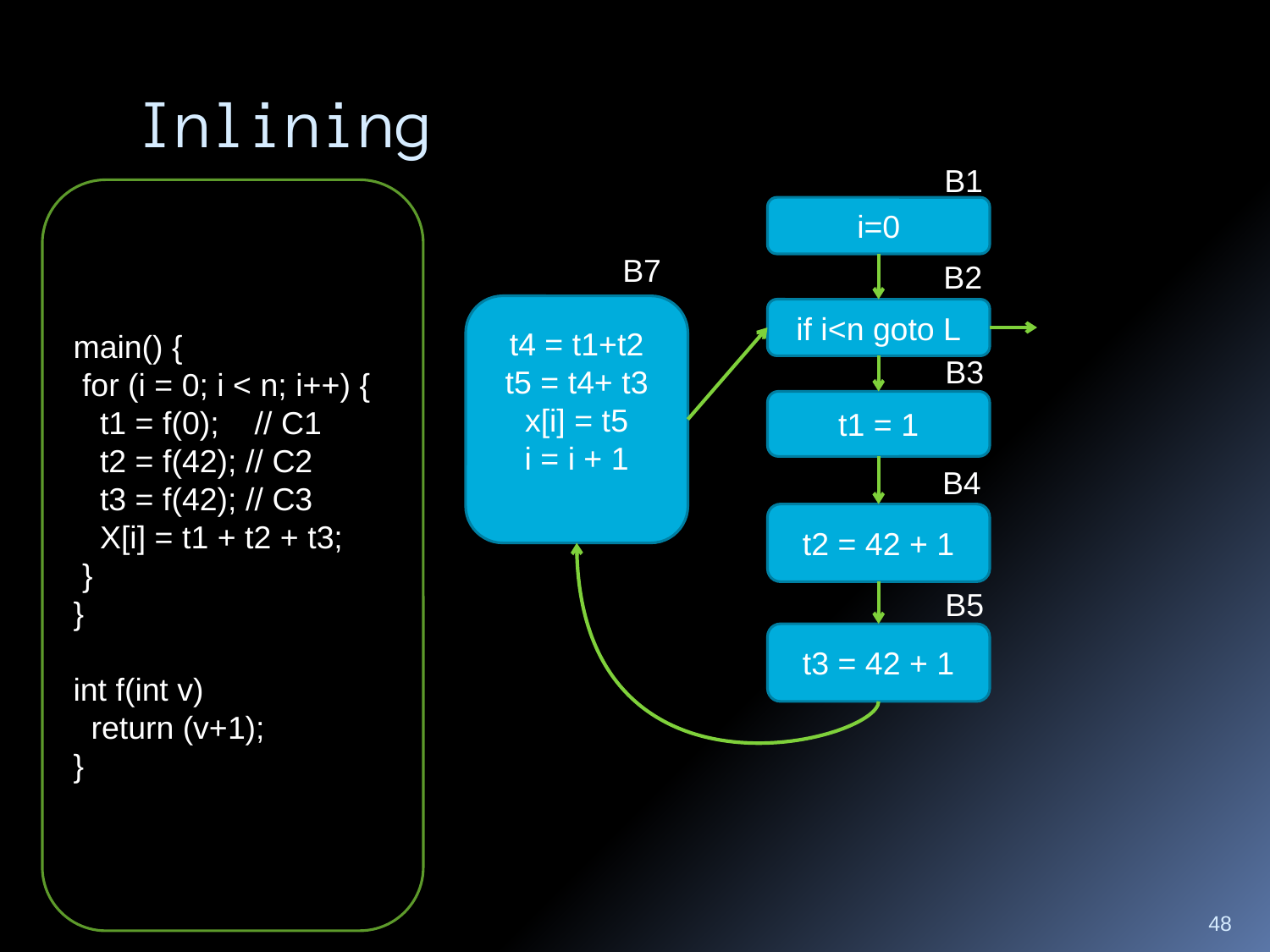

# Inlining
B1
main() {
 for (i = 0; i < n; i++) {
   t1 = f(0);    // C1
   t2 = f(42); // C2
   t3 = f(42); // C3
   X[i] = t1 + t2 + t3;
 }
}

int f(int v)
  return (v+1);
}
i=0
B7
B2
t4 = t1+t2
t5 = t4+ t3
x[i] = t5
i = i + 1

if i<n goto L
B3
t1 = 1
B4
t2 = 42 + 1
B5
t3 = 42 + 1
48